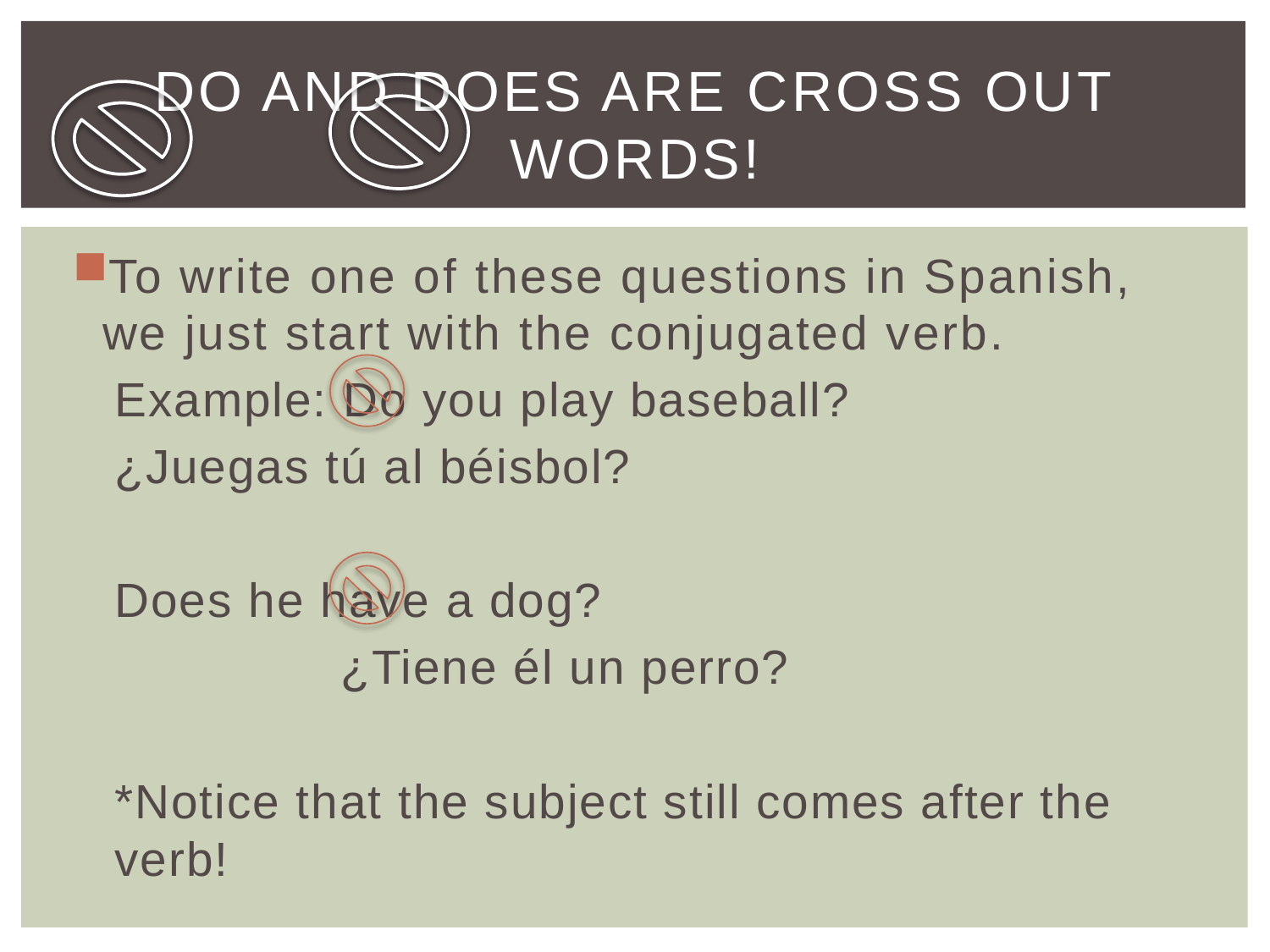

# do and does are cross out words!

To write one of these questions in Spanish, we just start with the conjugated verb.
Example: Do you play baseball?
		¿Juegas tú al béisbol?

		Does he have a dog?
               ¿Tiene él un perro?

*Notice that the subject still comes after the verb!